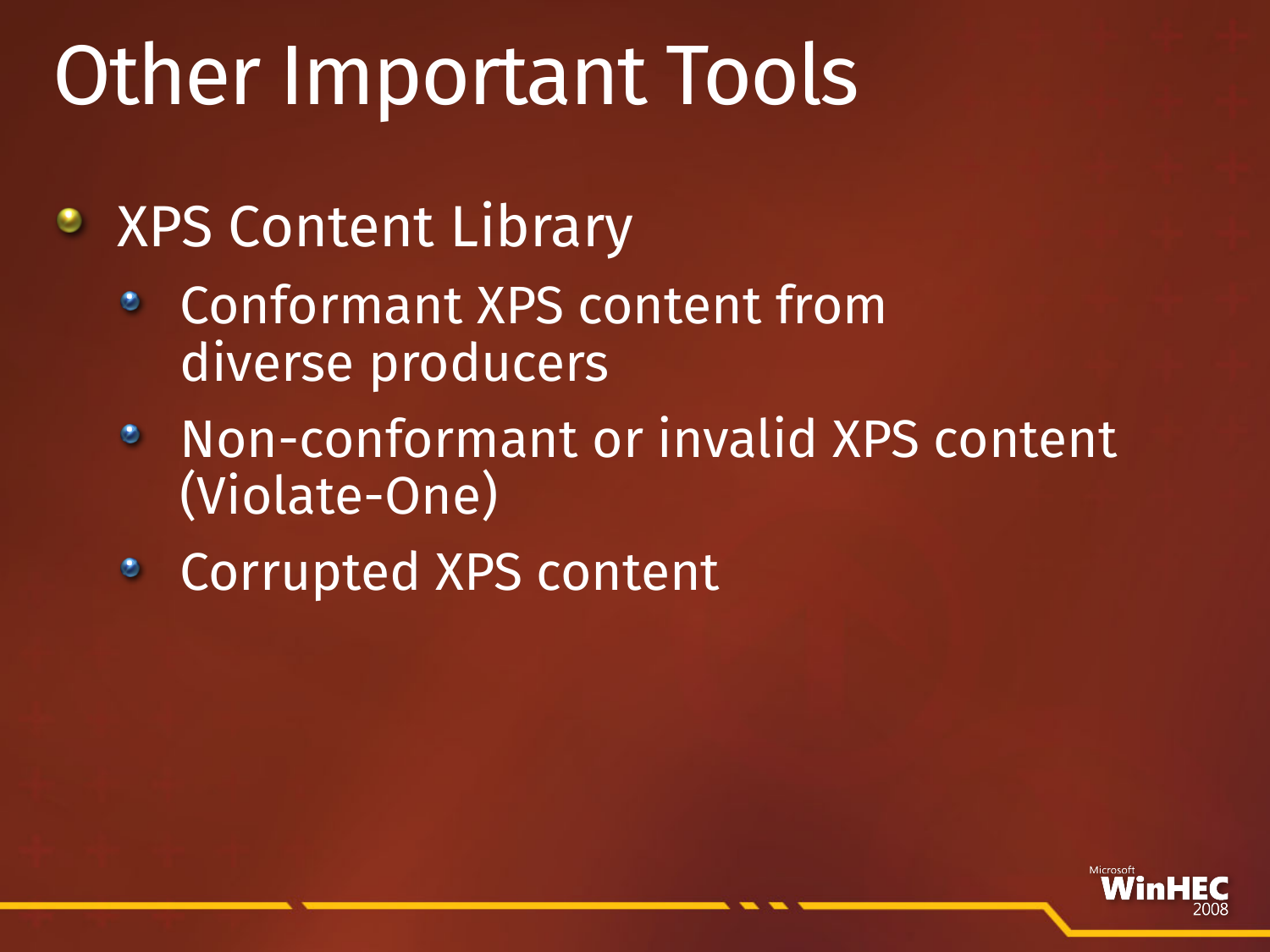

# Other Important Tools
XPS Content Library
Conformant XPS content from
diverse producers
Non-conformant or invalid XPS content (Violate-One)
Corrupted XPS content